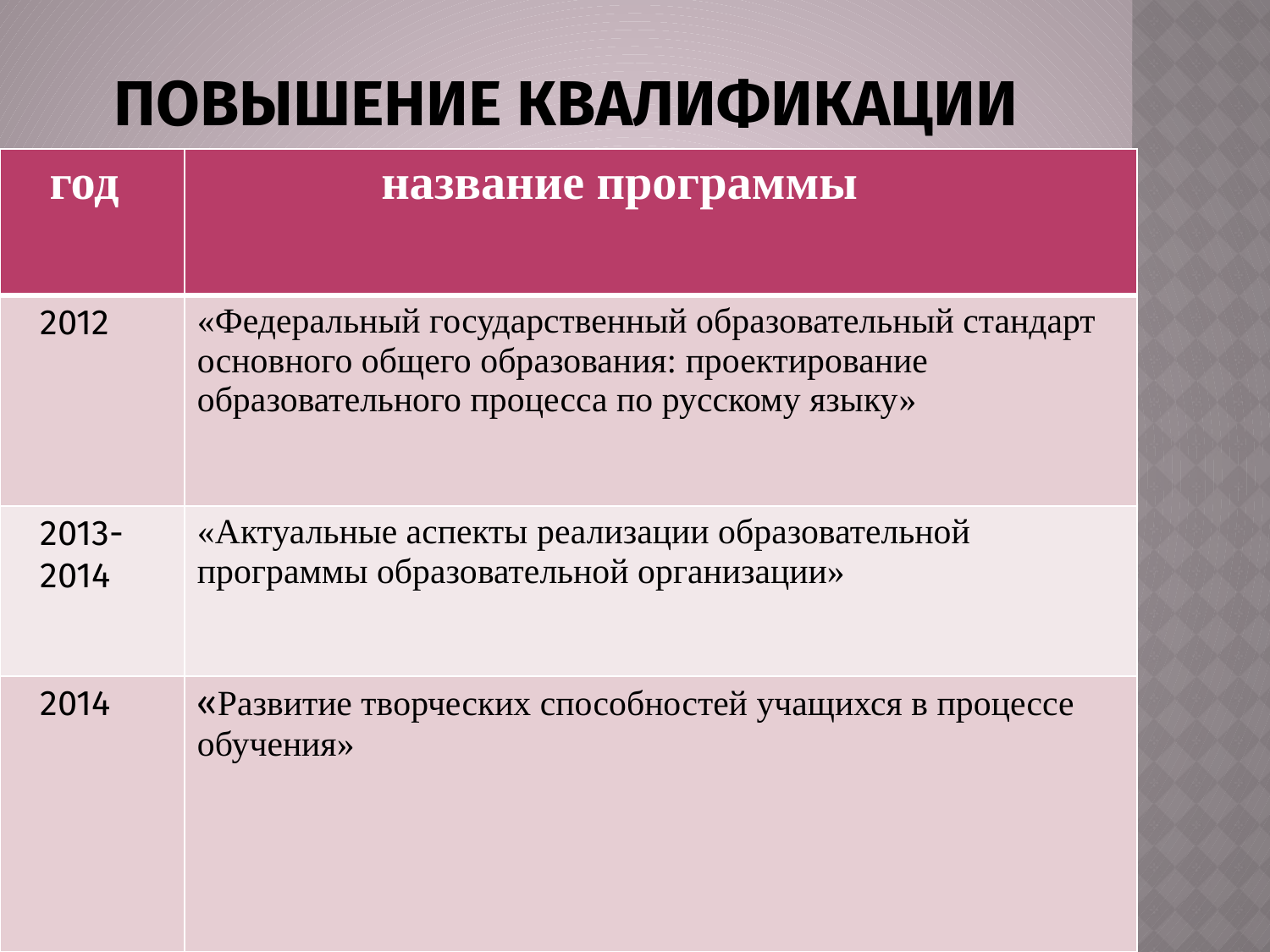

# Повышение квалификации
| год | название программы |
| --- | --- |
| 2012 | «Федеральный государственный образовательный стандарт основного общего образования: проектирование образовательного процесса по русскому языку» |
| 2013- 2014 | «Актуальные аспекты реализации образовательной программы образовательной организации» |
| 2014 | «Развитие творческих способностей учащихся в процессе обучения» |